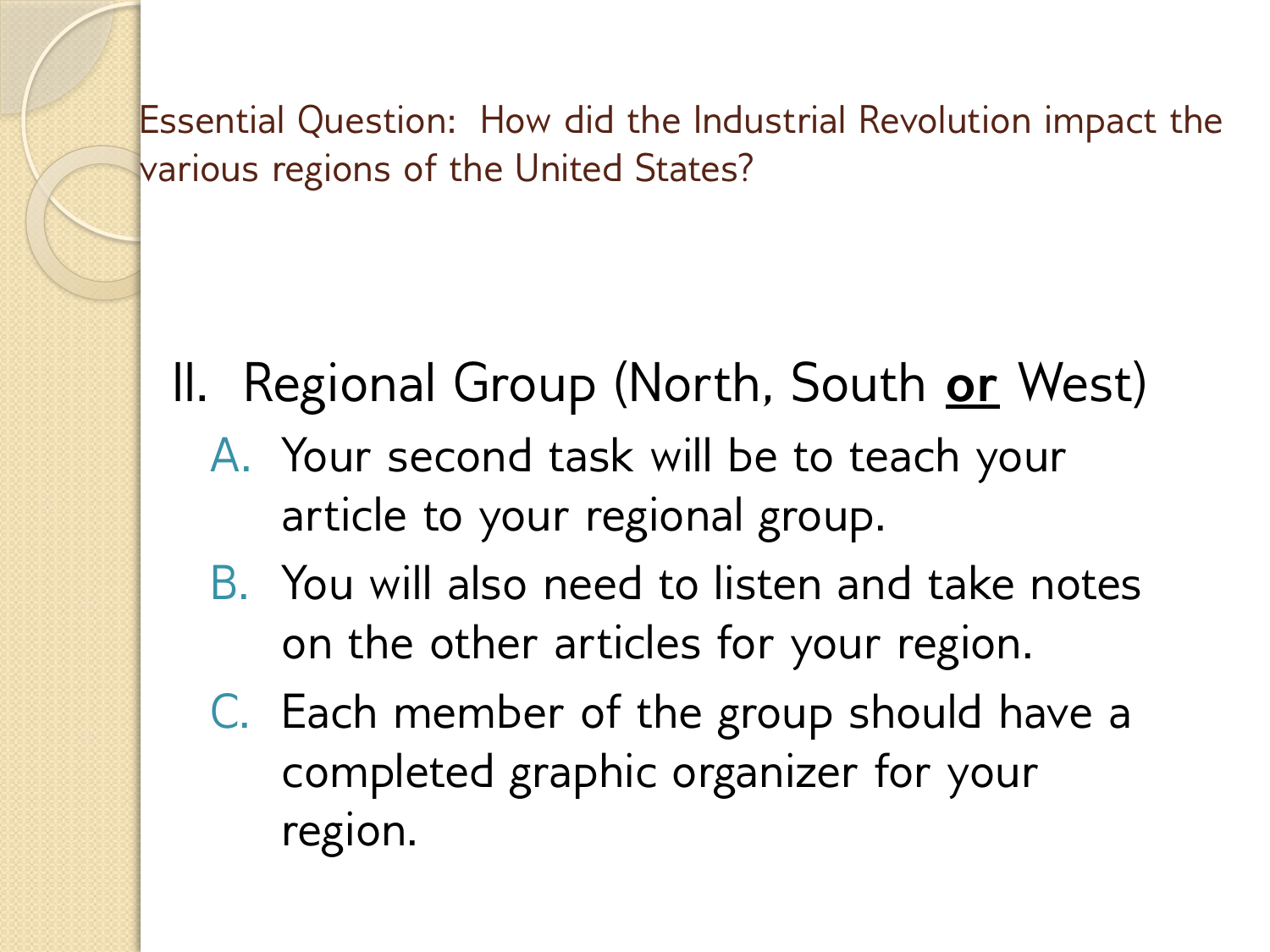

# Essential Question:  How did the Industrial Revolution impact the various regions of the United States?
II.  Regional Group (North, South or West)
Your second task will be to teach your article to your regional group.
You will also need to listen and take notes on the other articles for your region.
Each member of the group should have a completed graphic organizer for your region.